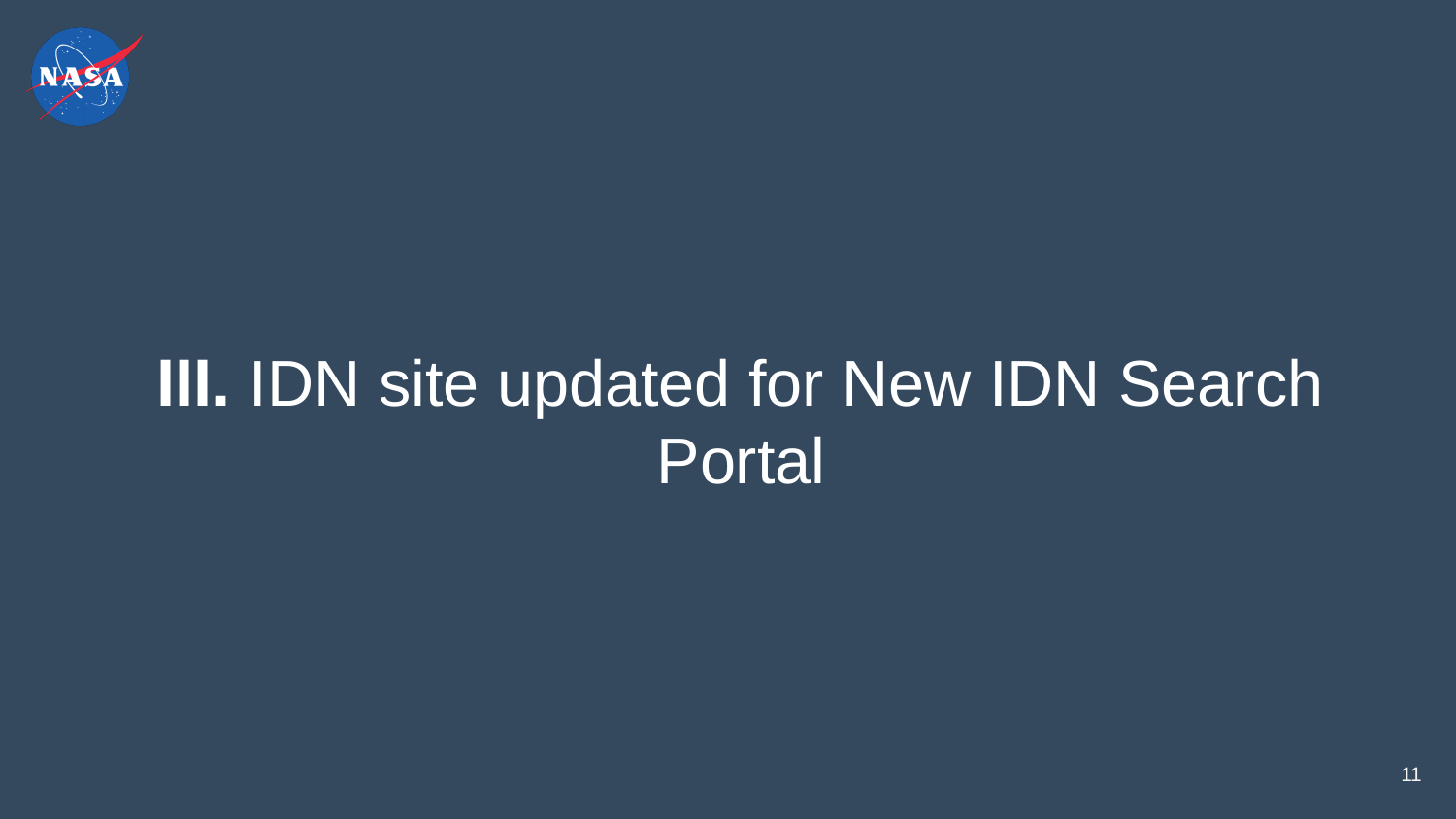

III. IDN site updated for New IDN Search Portal

11